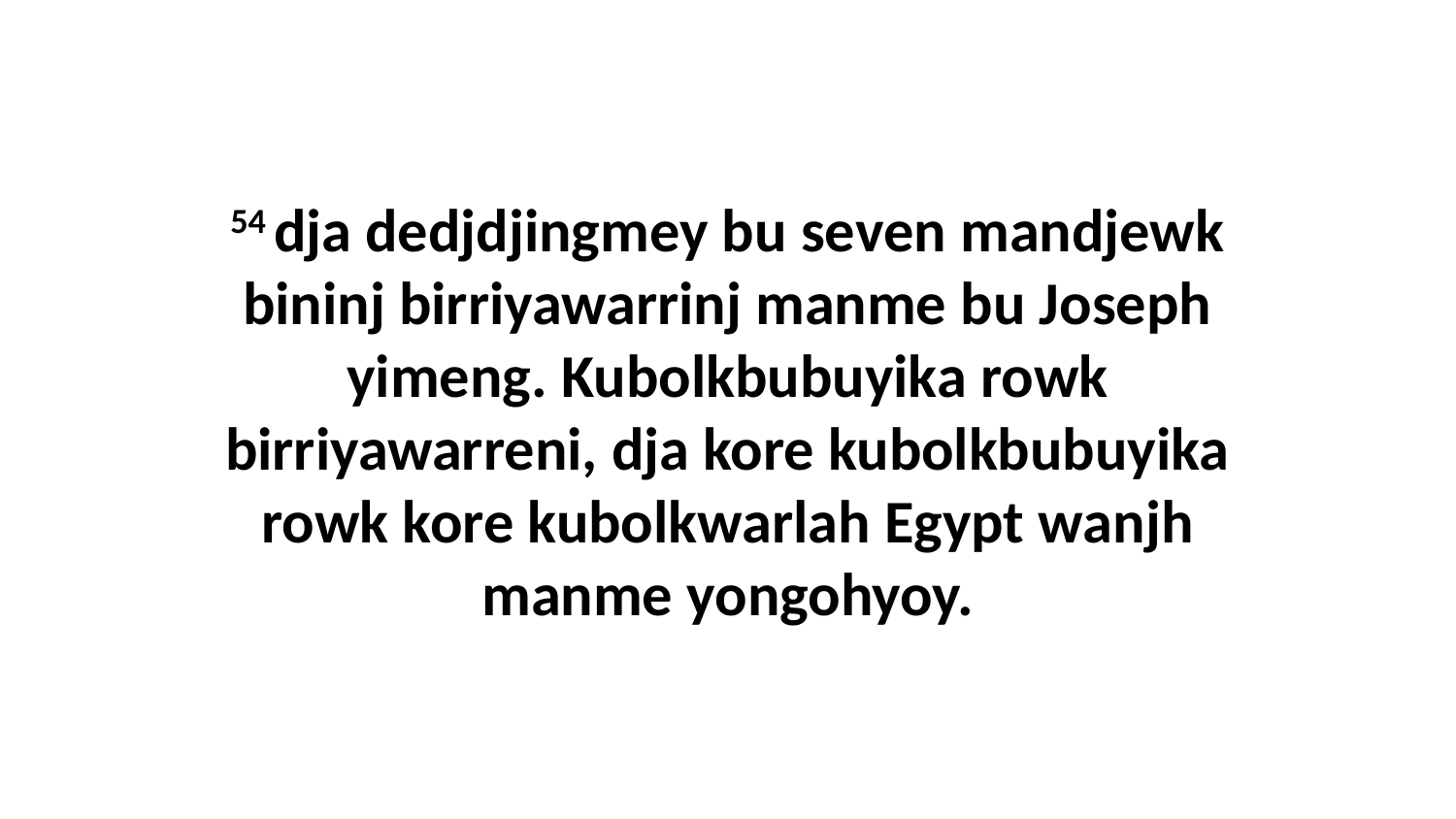

54 dja dedjdjingmey bu seven mandjewk bininj birriyawarrinj manme bu Joseph yimeng. Kubolkbubuyika rowk birriyawarreni, dja kore kubolkbubuyika rowk kore kubolkwarlah Egypt wanjh manme yongohyoy.